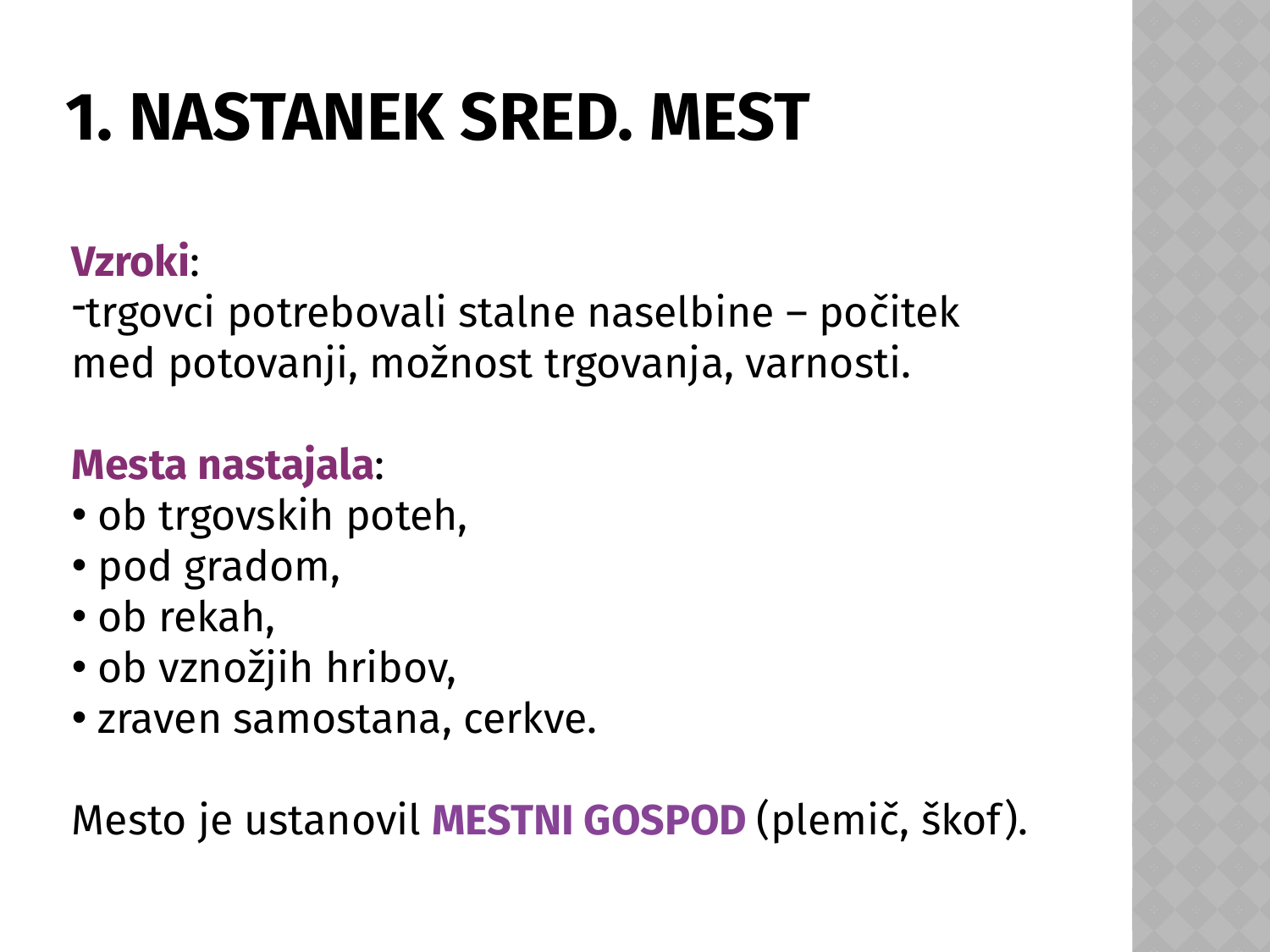

# 1. NASTANEK SRED. MEST
Vzroki:
trgovci potrebovali stalne naselbine – počitek med potovanji, možnost trgovanja, varnosti.

Mesta nastajala:
 ob trgovskih poteh,
 pod gradom,
 ob rekah,
 ob vznožjih hribov,
 zraven samostana, cerkve.

Mesto je ustanovil MESTNI GOSPOD (plemič, škof).